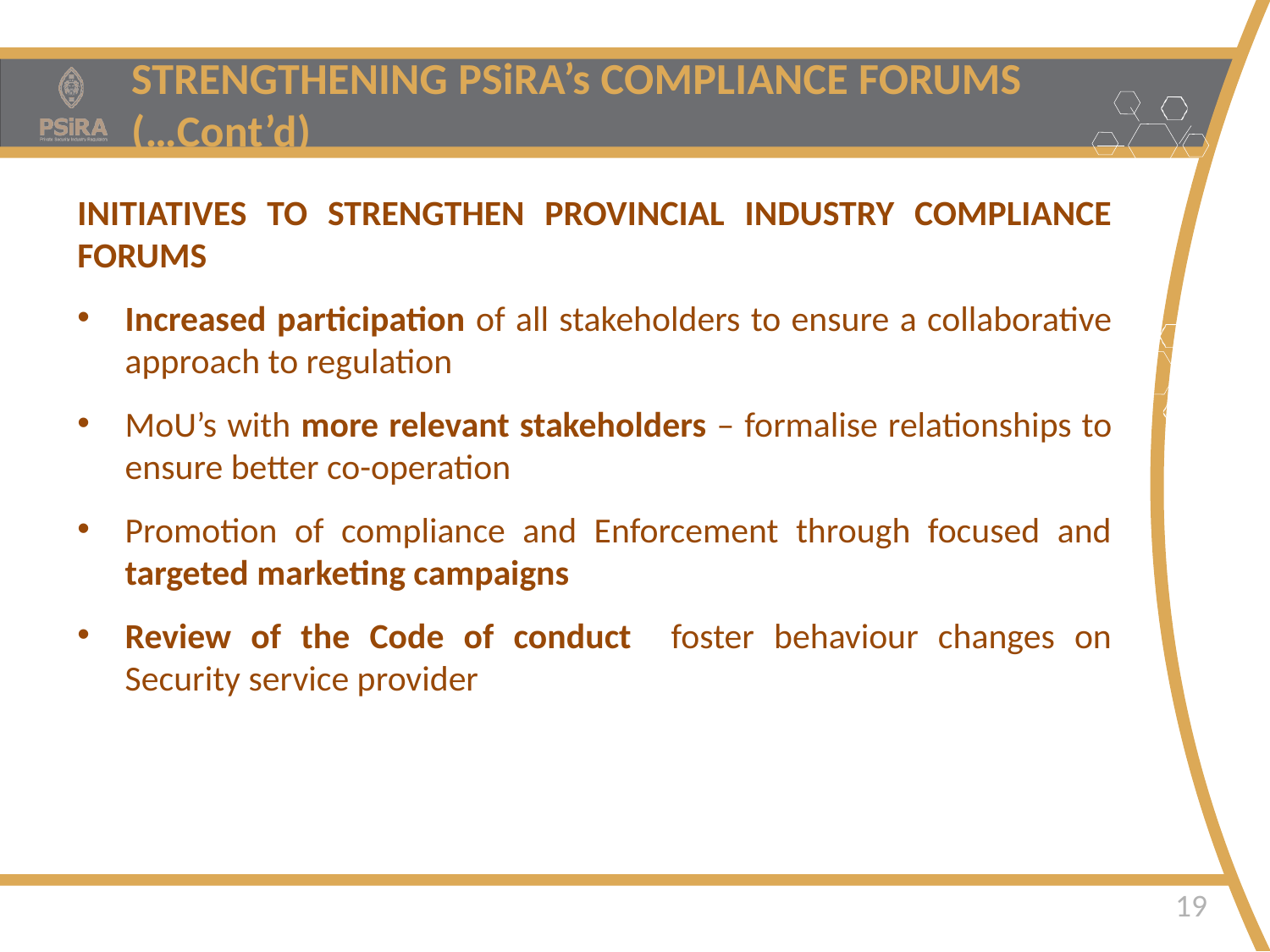

STRENGTHENING PSiRA’s COMPLIANCE FORUMS (…Cont’d)

INITIATIVES TO STRENGTHEN PROVINCIAL INDUSTRY COMPLIANCE FORUMS
Increased participation of all stakeholders to ensure a collaborative approach to regulation
MoU’s with more relevant stakeholders – formalise relationships to ensure better co-operation
Promotion of compliance and Enforcement through focused and targeted marketing campaigns
Review of the Code of conduct  foster behaviour changes on Security service provider

Safer Homes • Safer Businesses • Safer Communities
19